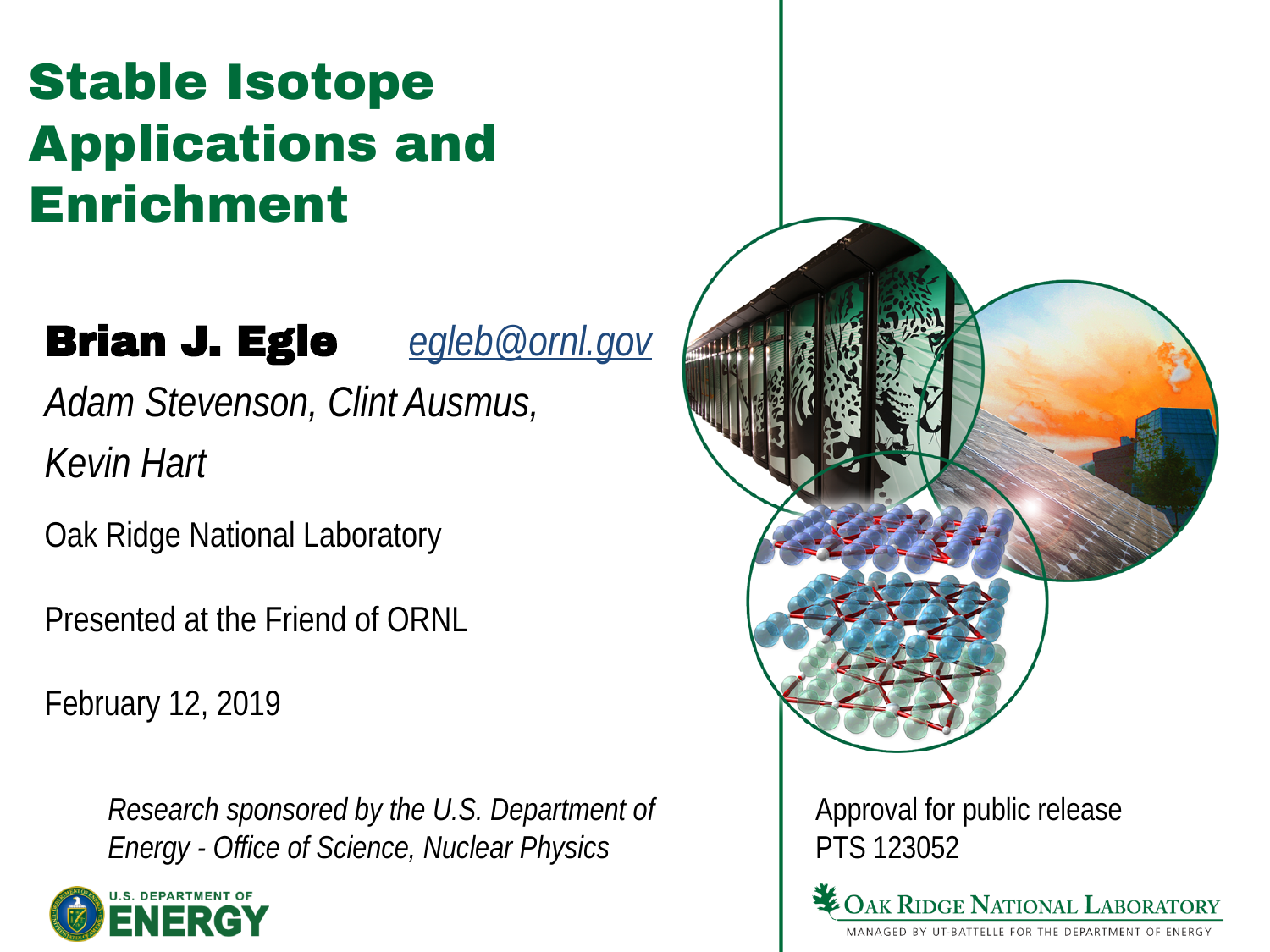

# Stable Isotope Applications and Enrichment
Brian J. Egle     egleb@ornl.gov
Adam Stevenson, Clint Ausmus,
Kevin Hart

Oak Ridge National Laboratory

Presented at the Friend of ORNL

February 12, 2019
Research sponsored by the U.S. Department of Energy - Office of Science, Nuclear Physics
Approval for public release
PTS 123052